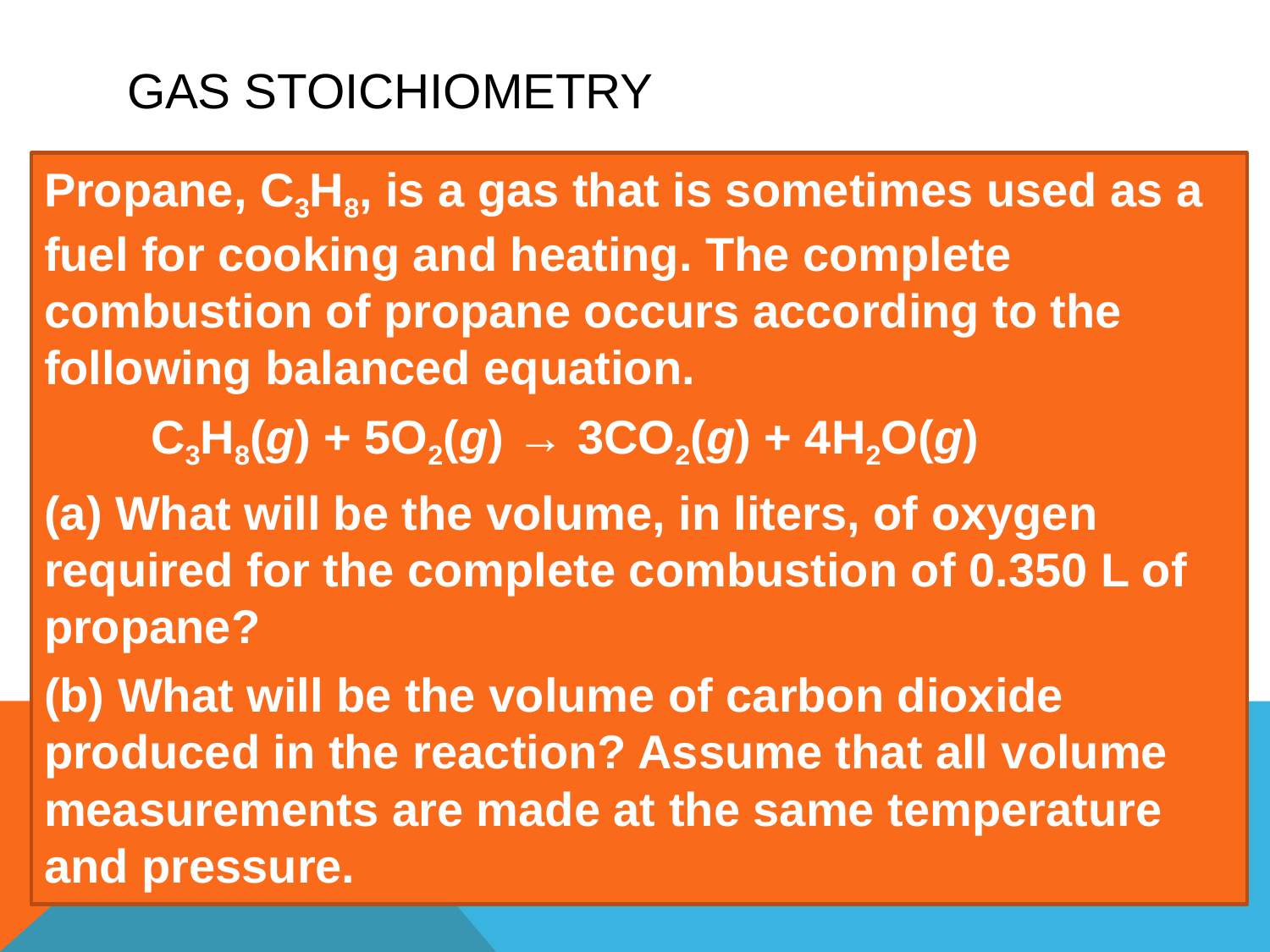

# Gas stoichiometry
Propane, C3H8, is a gas that is sometimes used as a fuel for cooking and heating. The complete combustion of propane occurs according to the following balanced equation.
	C3H8(g) + 5O2(g) → 3CO2(g) + 4H2O(g)
(a) What will be the volume, in liters, of oxygen required for the complete combustion of 0.350 L of propane?
(b) What will be the volume of carbon dioxide produced in the reaction? Assume that all volume measurements are made at the same temperature and pressure.